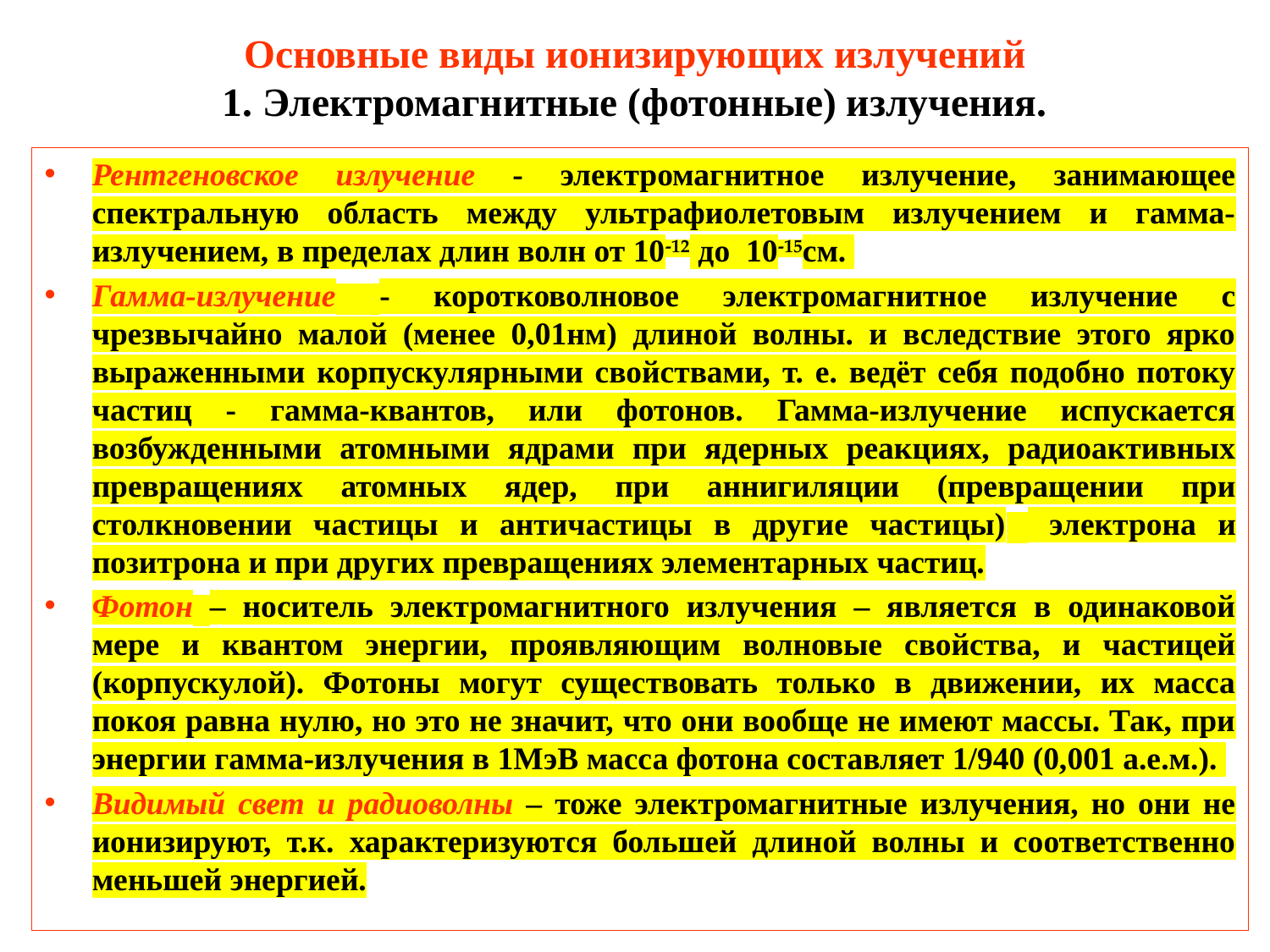

# Основные виды ионизирующих излучений 1. Электромагнитные (фотонные) излучения.
Рентгеновское излучение - электромагнитное излучение, занимающее спектральную область между ультрафиолетовым излучением и гамма-излучением, в пределах длин волн от 10-12 до  10-15см.
Гамма-излучение - коротковолновое электромагнитное излучение с чрезвычайно малой (менее 0,01нм) длиной волны. и вследствие этого ярко выраженными корпускулярными свойствами, т. е. ведёт себя подобно потоку частиц - гамма-квантов, или фотонов. Гамма-излучение испускается возбужденными атомными ядрами при ядерных реакциях, радиоактивных превращениях атомных ядер, при аннигиляции (превращении при столкновении частицы и античастицы в другие частицы)  электрона и позитрона и при других превращениях элементарных частиц.
Фотон – носитель электромагнитного излучения – является в одинаковой мере и квантом энергии, проявляющим волновые свойства, и частицей (корпускулой). Фотоны могут существовать только в движении, их масса покоя равна нулю, но это не значит, что они вообще не имеют массы. Так, при энергии гамма-излучения в 1МэВ масса фотона составляет 1/940 (0,001 а.е.м.).
Видимый свет и радиоволны – тоже электромагнитные излучения, но они не ионизируют, т.к. характеризуются большей длиной волны и соответственно меньшей энергией.